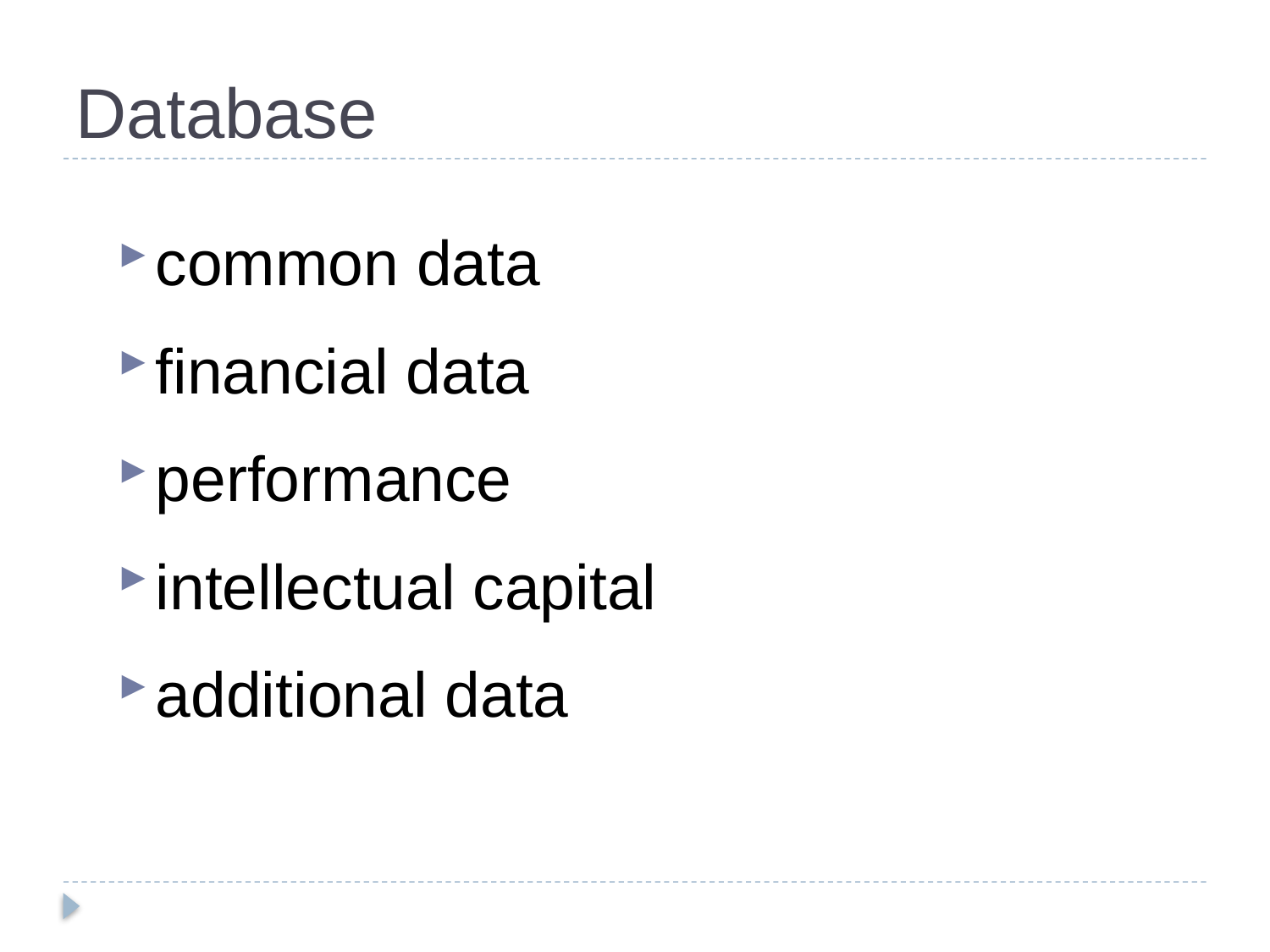

# Database
common data
financial data
performance
intellectual capital
additional data